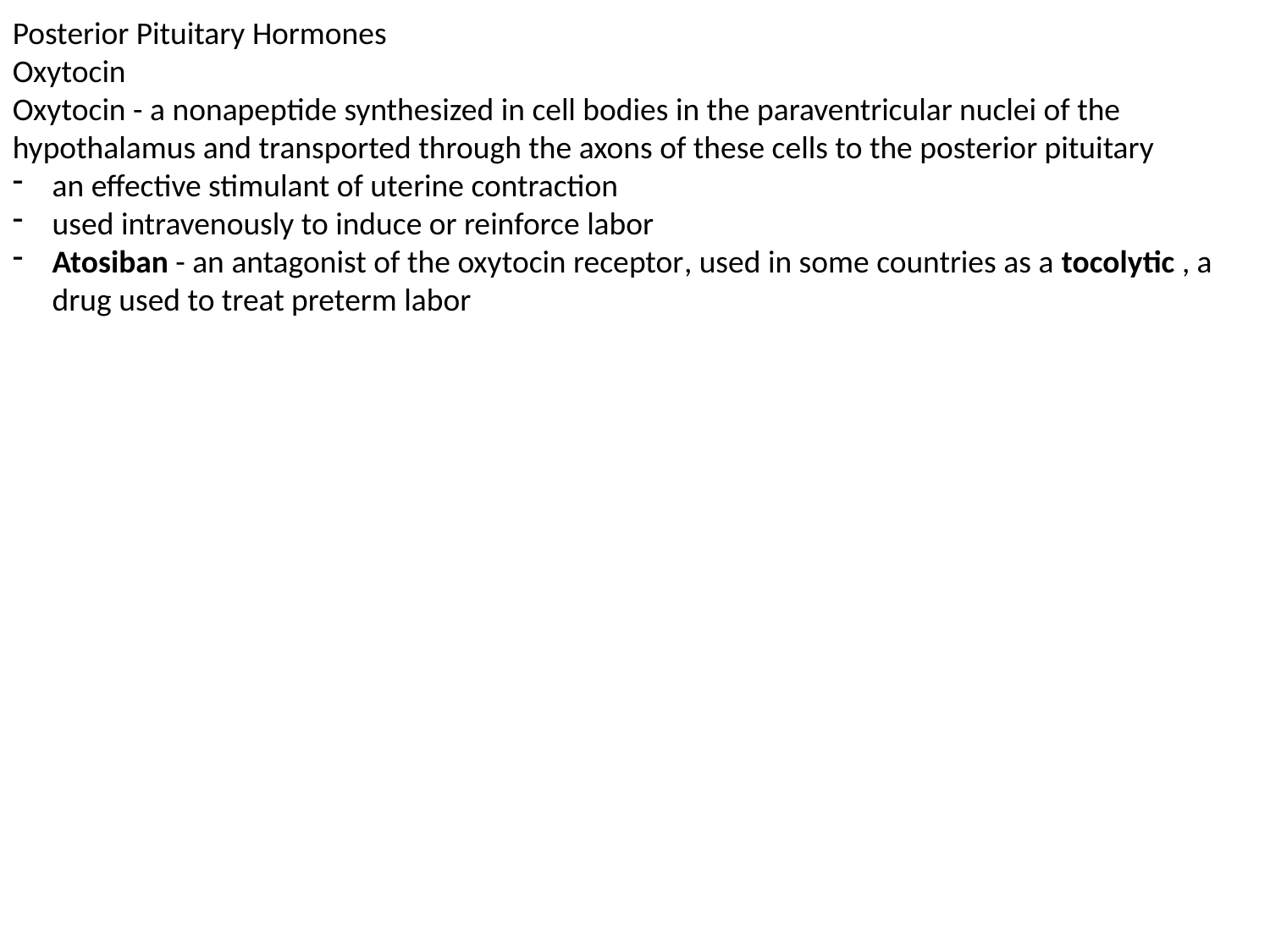

Posterior Pituitary Hormones
Oxytocin
Oxytocin - a nonapeptide synthesized in cell bodies in the paraventricular nuclei of the hypothalamus and transported through the axons of these cells to the posterior pituitary
an effective stimulant of uterine contraction
used intravenously to induce or reinforce labor
Atosiban - an antagonist of the oxytocin receptor, used in some countries as a tocolytic , a drug used to treat preterm labor